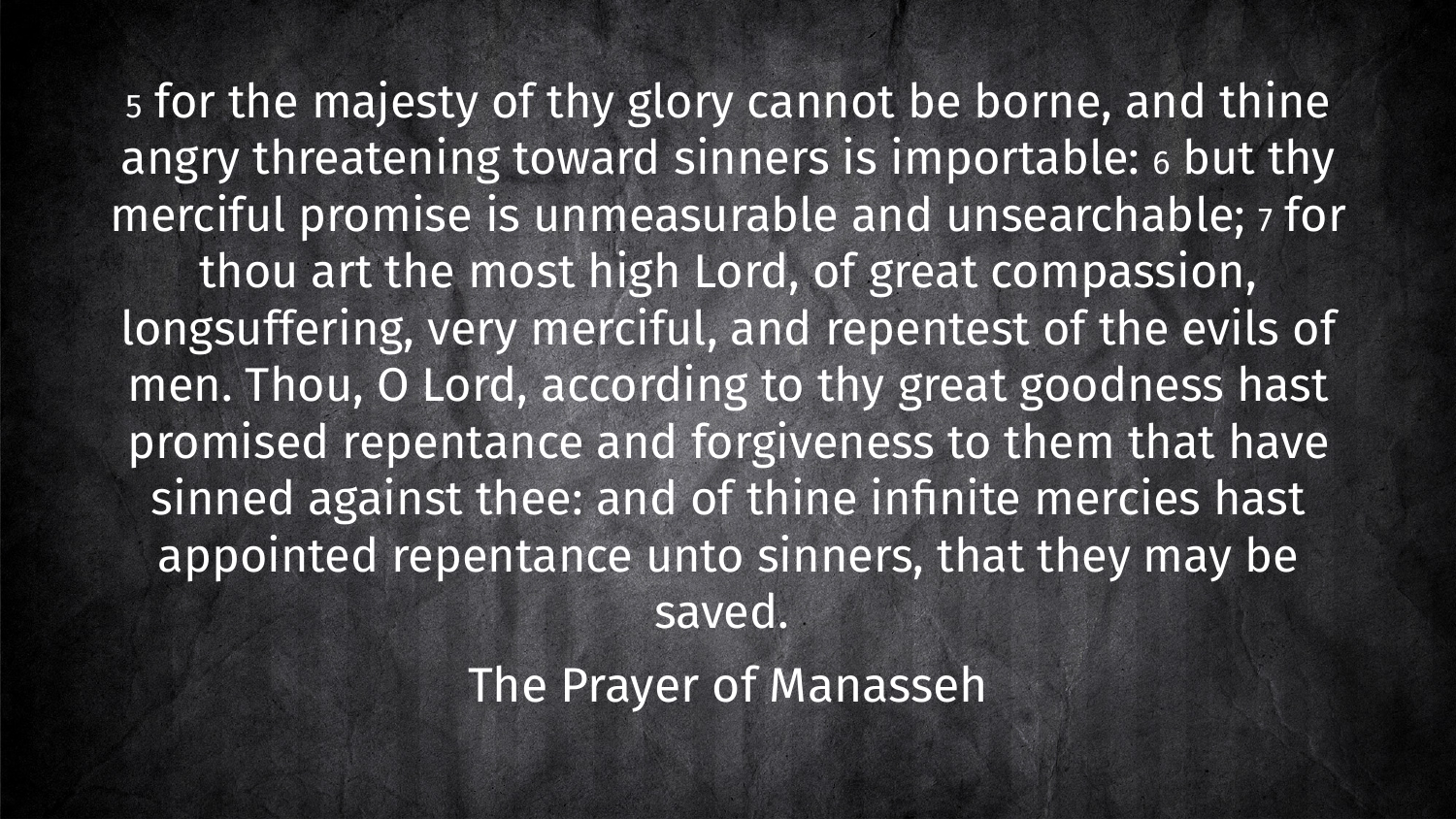

5 for the majesty of thy glory cannot be borne, and thine angry threatening toward sinners is importable: 6 but thy merciful promise is unmeasurable and unsearchable; 7 for thou art the most high Lord, of great compassion, longsuffering, very merciful, and repentest of the evils of men. Thou, O Lord, according to thy great goodness hast promised repentance and forgiveness to them that have sinned against thee: and of thine infinite mercies hast appointed repentance unto sinners, that they may be saved.
The Prayer of Manasseh